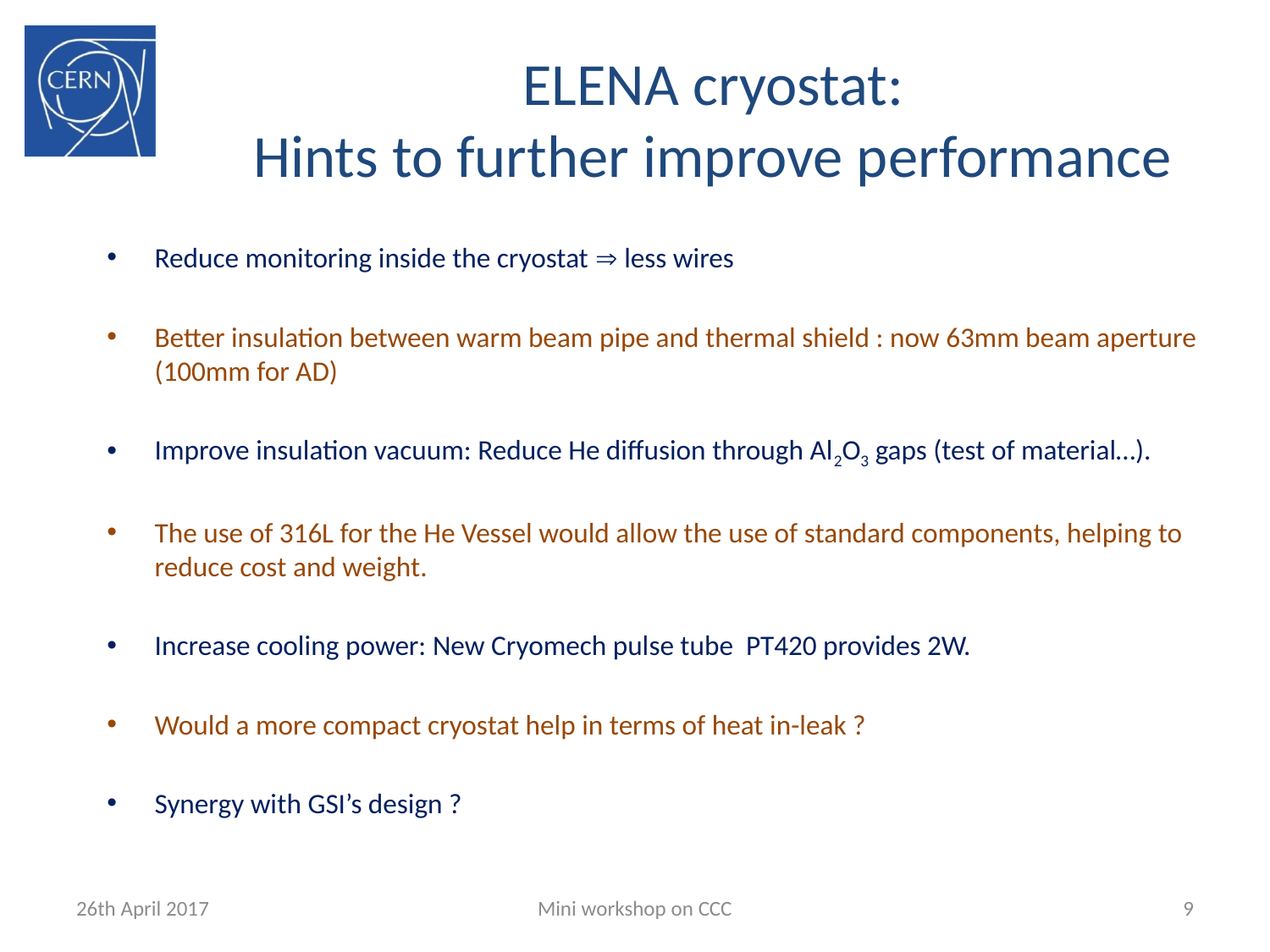

# ELENA cryostat: Hints to further improve performance
Reduce monitoring inside the cryostat ⇒ less wires

Better insulation between warm beam pipe and thermal shield : now 63mm beam aperture (100mm for AD)

Improve insulation vacuum: Reduce He diffusion through Al2O3 gaps (test of material…).

The use of 316L for the He Vessel would allow the use of standard components, helping to reduce cost and weight.

Increase cooling power: New Cryomech pulse tube  PT420 provides 2W.

Would a more compact cryostat help in terms of heat in-leak ?

Synergy with GSI’s design ?
26th April 2017
Mini workshop on CCC
9